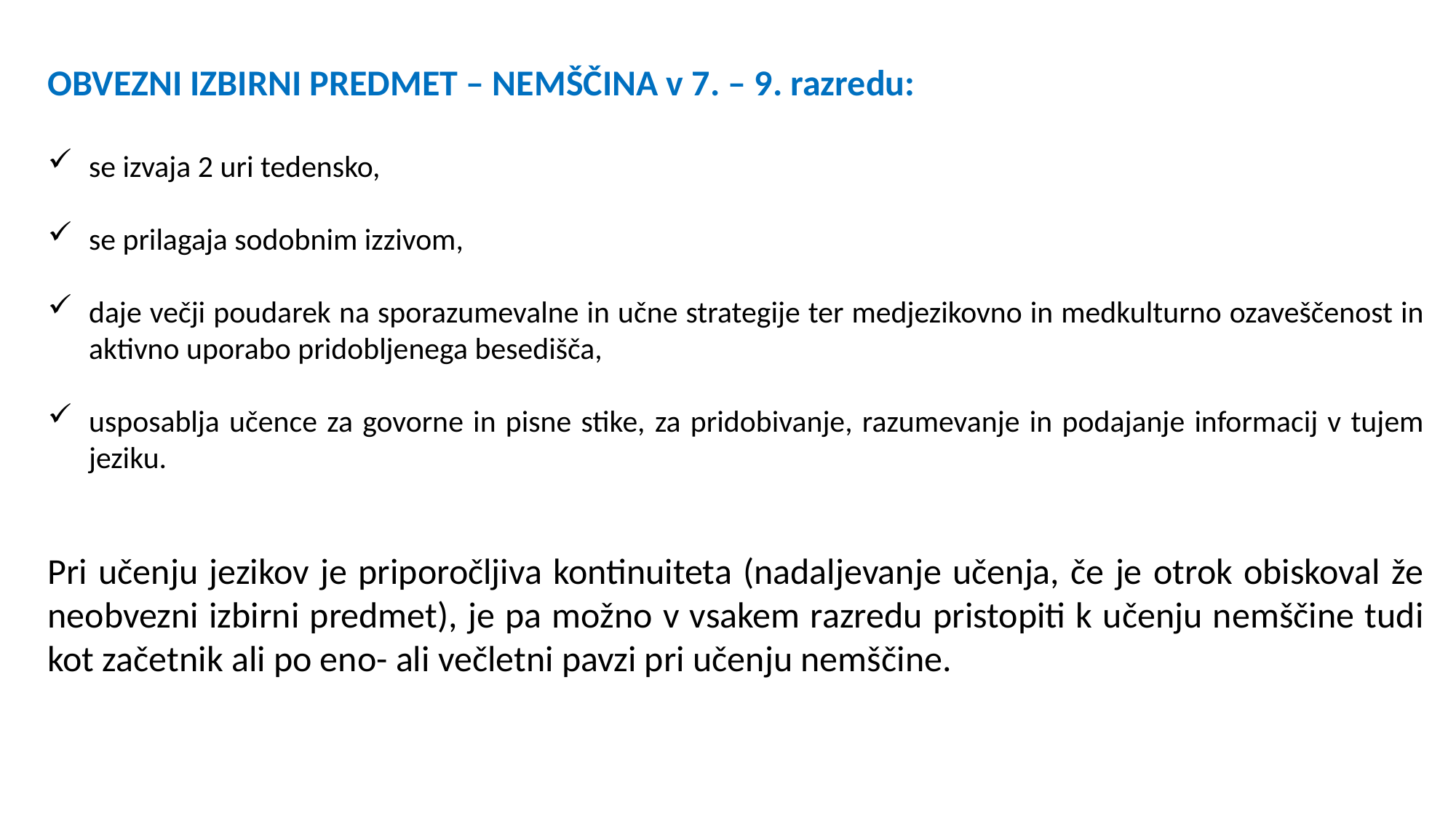

OBVEZNI IZBIRNI PREDMET – NEMŠČINA v 7. – 9. razredu:

se izvaja 2 uri tedensko,

se prilagaja sodobnim izzivom,

daje večji poudarek na sporazumevalne in učne strategije ter medjezikovno in medkulturno ozaveščenost in aktivno uporabo pridobljenega besedišča,

usposablja učence za govorne in pisne stike, za pridobivanje, razumevanje in podajanje informacij v tujem jeziku.

Pri učenju jezikov je priporočljiva kontinuiteta (nadaljevanje učenja, če je otrok obiskoval že neobvezni izbirni predmet), je pa možno v vsakem razredu pristopiti k učenju nemščine tudi kot začetnik ali po eno- ali večletni pavzi pri učenju nemščine.